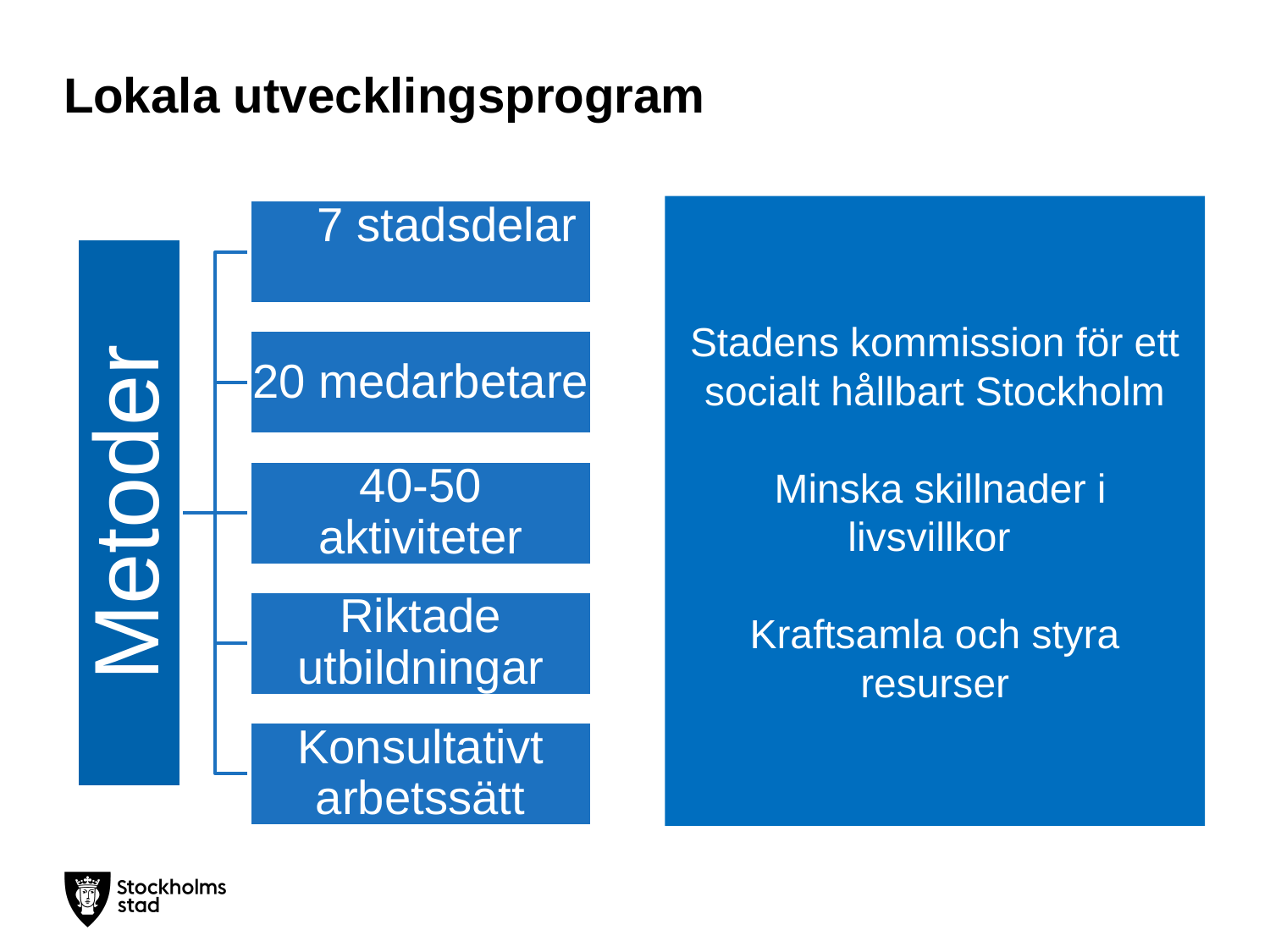

# Lokala utvecklingsprogram
Stadens kommission för ett socialt hållbart Stockholm

 Minska skillnader i livsvillkor

Kraftsamla och styra resurser

    7 stadsdelar

20 medarbetare

Metoder

40-50 aktiviteter

Riktade utbildningar

Konsultativt arbetssätt